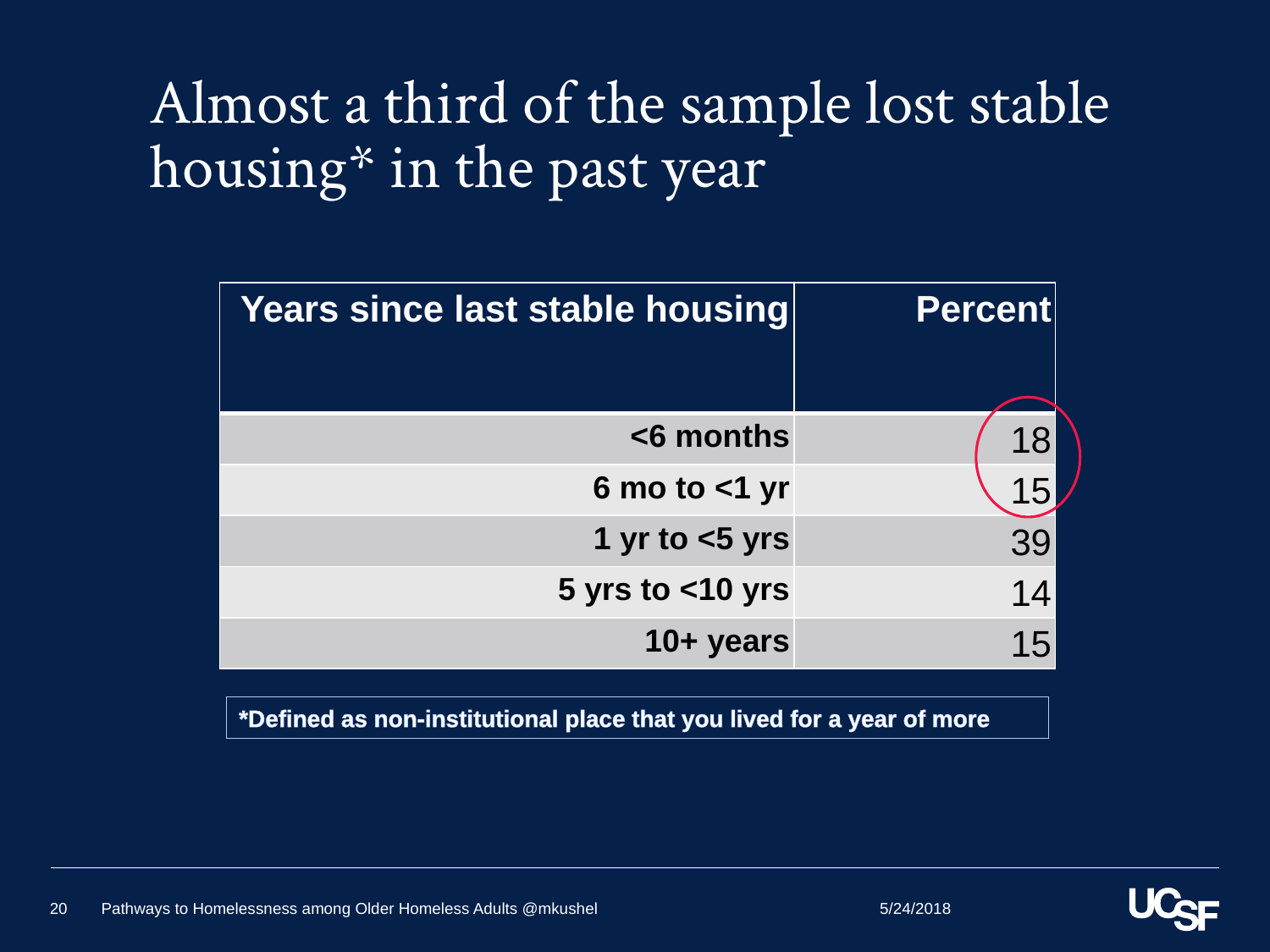

# Almost a third of the sample lost stable housing* in the past year
| Years since last stable housing | Percent |
| --- | --- |
| <6 months | 18 |
| 6 mo to <1 yr | 15 |
| 1 yr to <5 yrs | 39 |
| 5 yrs to <10 yrs | 14 |
| 10+ years | 15 |

*Defined as non-institutional place that you lived for a year of more
5/24/2018
20
Pathways to Homelessness among Older Homeless Adults @mkushel